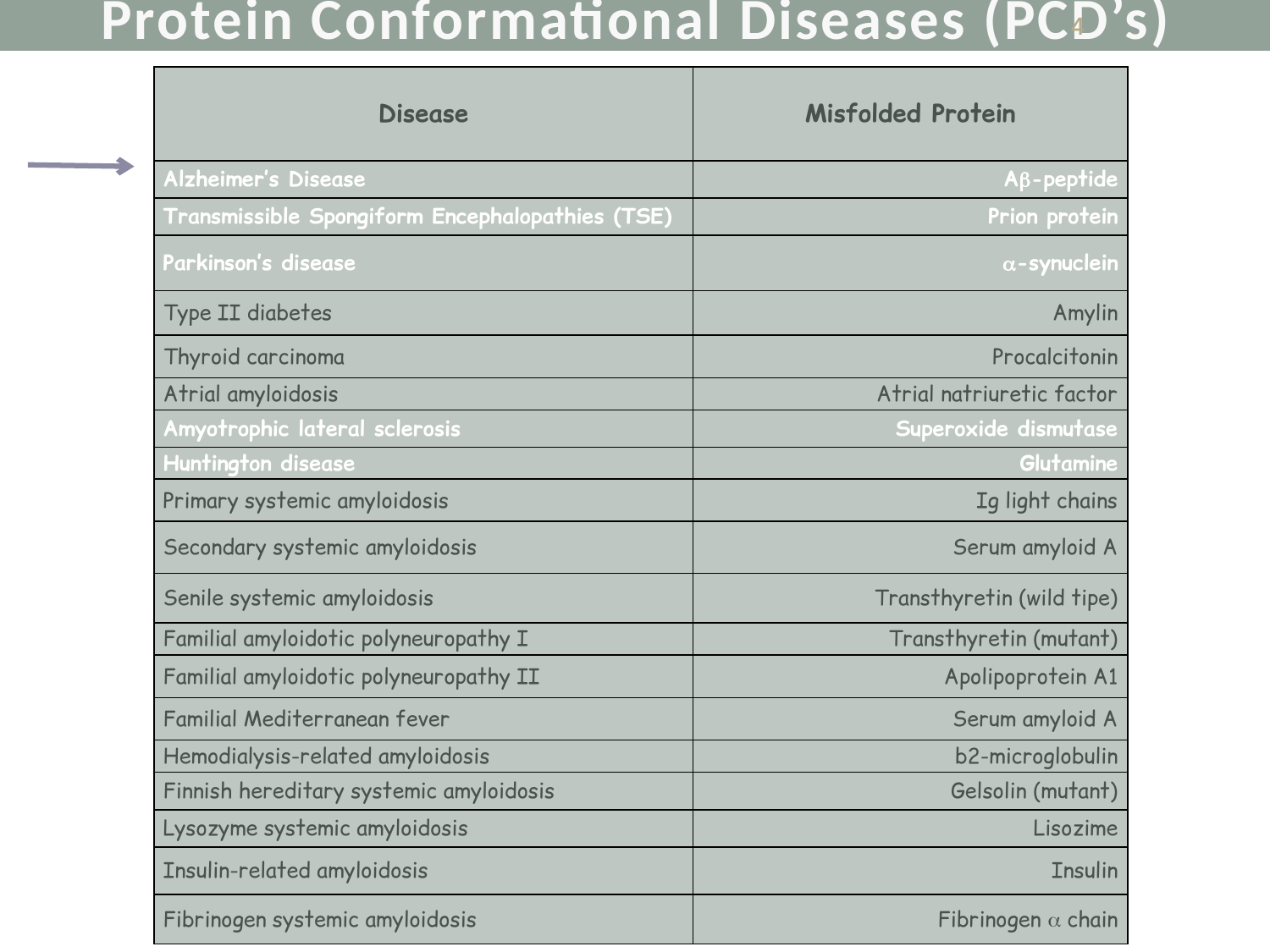

Protein Conformational Diseases (PCD’s)
4
| Disease | Misfolded Protein |
| --- | --- |
| Alzheimer’s Disease | Aβ-peptide |
| Transmissible Spongiform Encephalopathies (TSE) | Prion protein |
| Parkinson’s disease | α-synuclein |
| Type II diabetes | Amylin |
| Thyroid carcinoma | Procalcitonin |
| Atrial amyloidosis | Atrial natriuretic factor |
| Amyotrophic lateral sclerosis | Superoxide dismutase |
| Huntington disease | Glutamine |
| Primary systemic amyloidosis | Ig light chains |
| Secondary systemic amyloidosis | Serum amyloid A |
| Senile systemic amyloidosis | Transthyretin (wild tipe) |
| Familial amyloidotic polyneuropathy I | Transthyretin (mutant) |
| Familial amyloidotic polyneuropathy II | Apolipoprotein A1 |
| Familial Mediterranean fever | Serum amyloid A |
| Hemodialysis-related amyloidosis | b2-microglobulin |
| Finnish hereditary systemic amyloidosis | Gelsolin (mutant) |
| Lysozyme systemic amyloidosis | Lisozime |
| Insulin-related amyloidosis | Insulin |
| Fibrinogen systemic amyloidosis | Fibrinogen α chain |